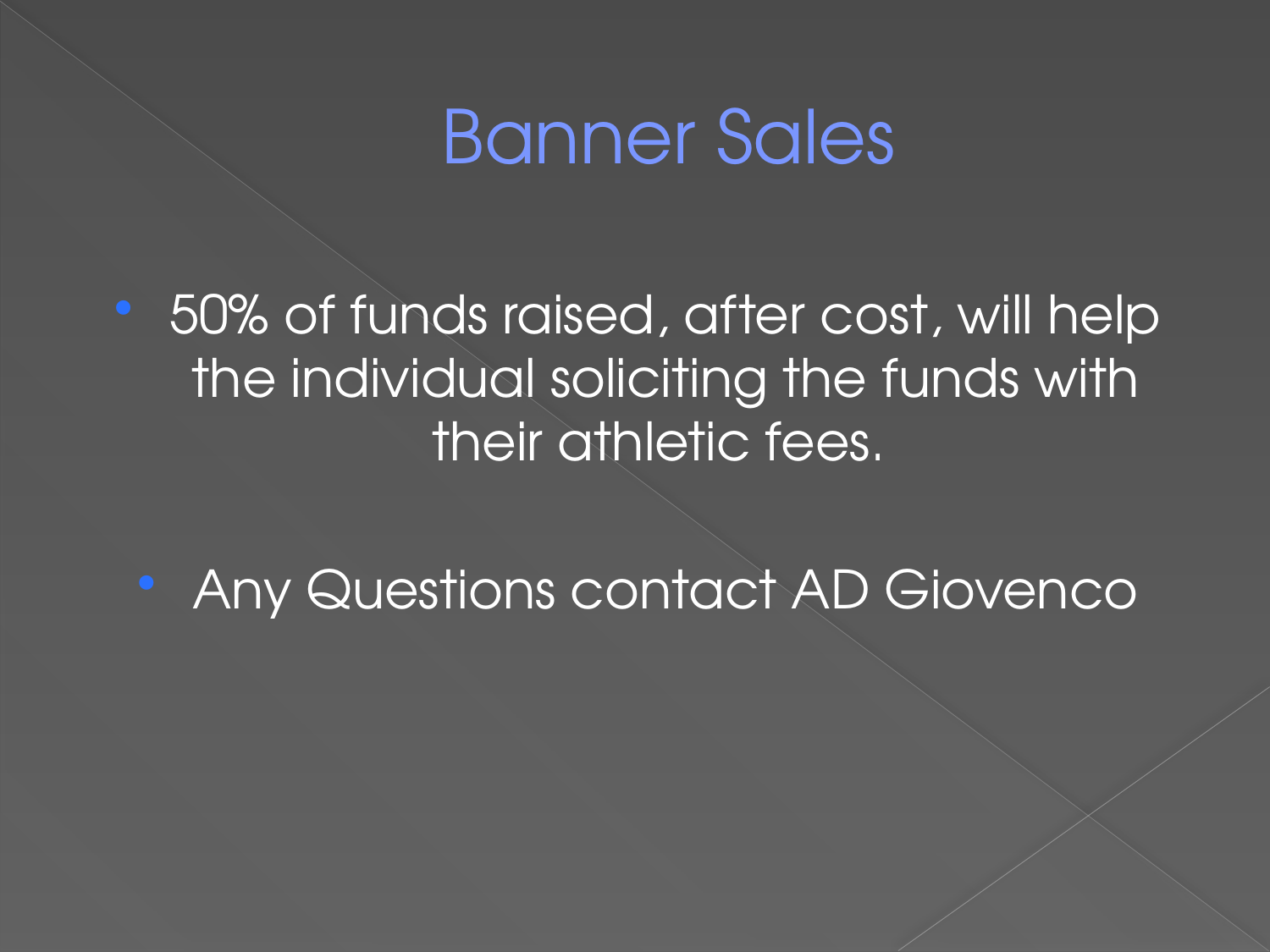

# Banner Sales

50% of funds raised, after cost, will help the individual soliciting the funds with their athletic fees.

Any Questions contact AD Giovenco